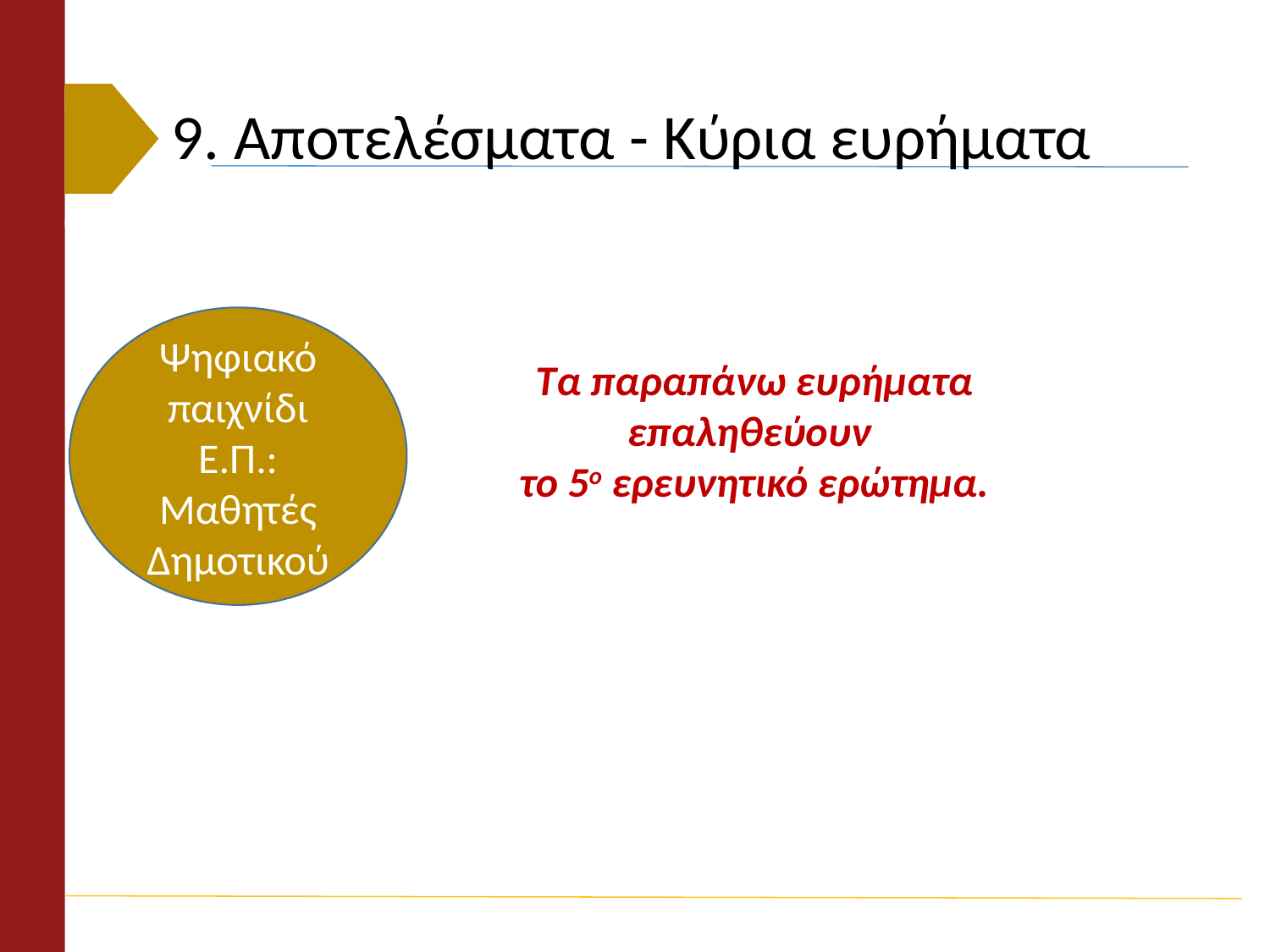

# 9. Αποτελέσματα - Κύρια ευρήματα
Ψηφιακό παιχνίδι Ε.Π.:
Μαθητές Δημοτικού
Τα παραπάνω ευρήματα επαληθεύουν
το 5ο ερευνητικό ερώτημα.